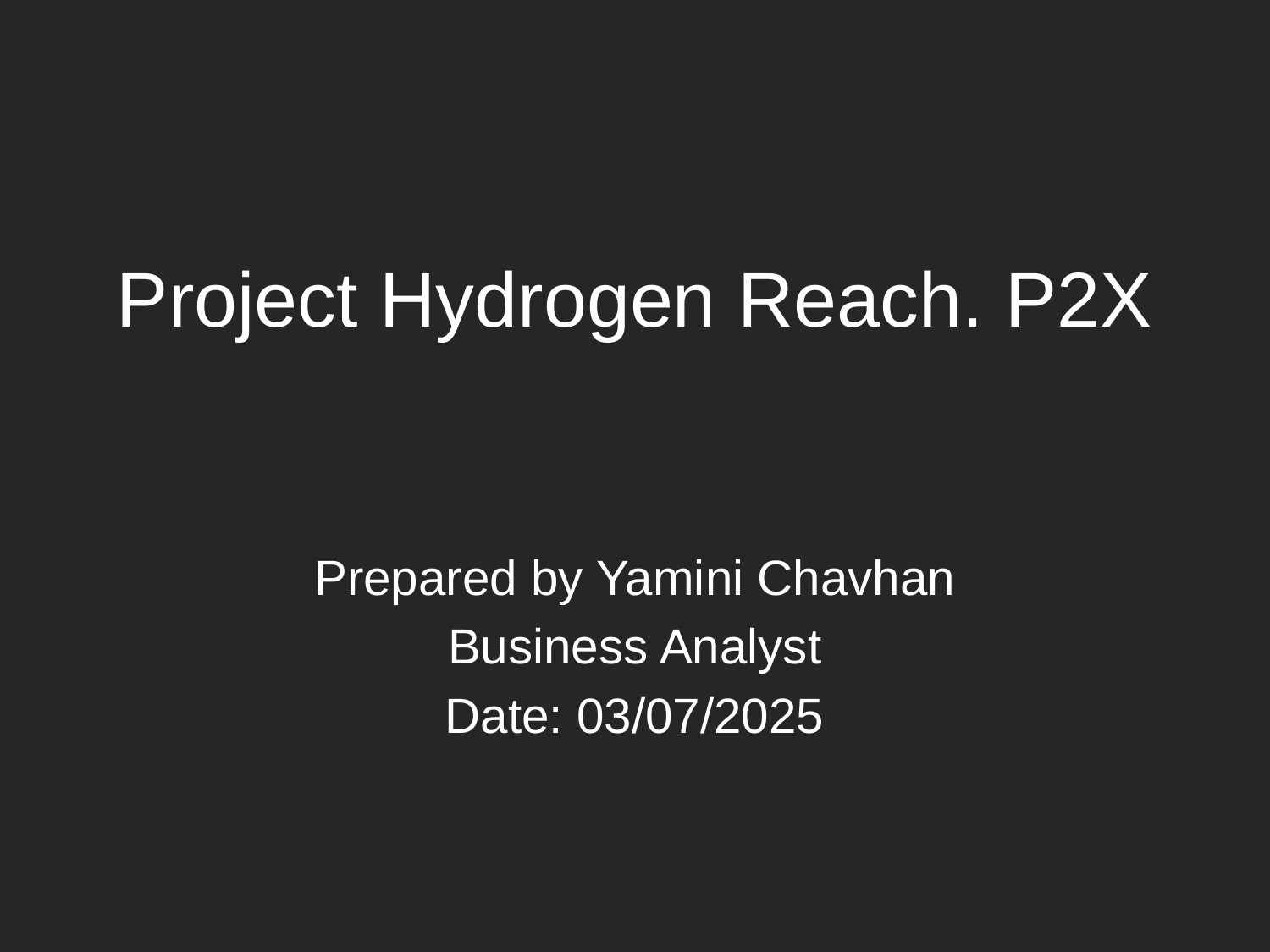

# Project Hydrogen Reach. P2X
Prepared by Yamini Chavhan
Business Analyst
Date: 03/07/2025